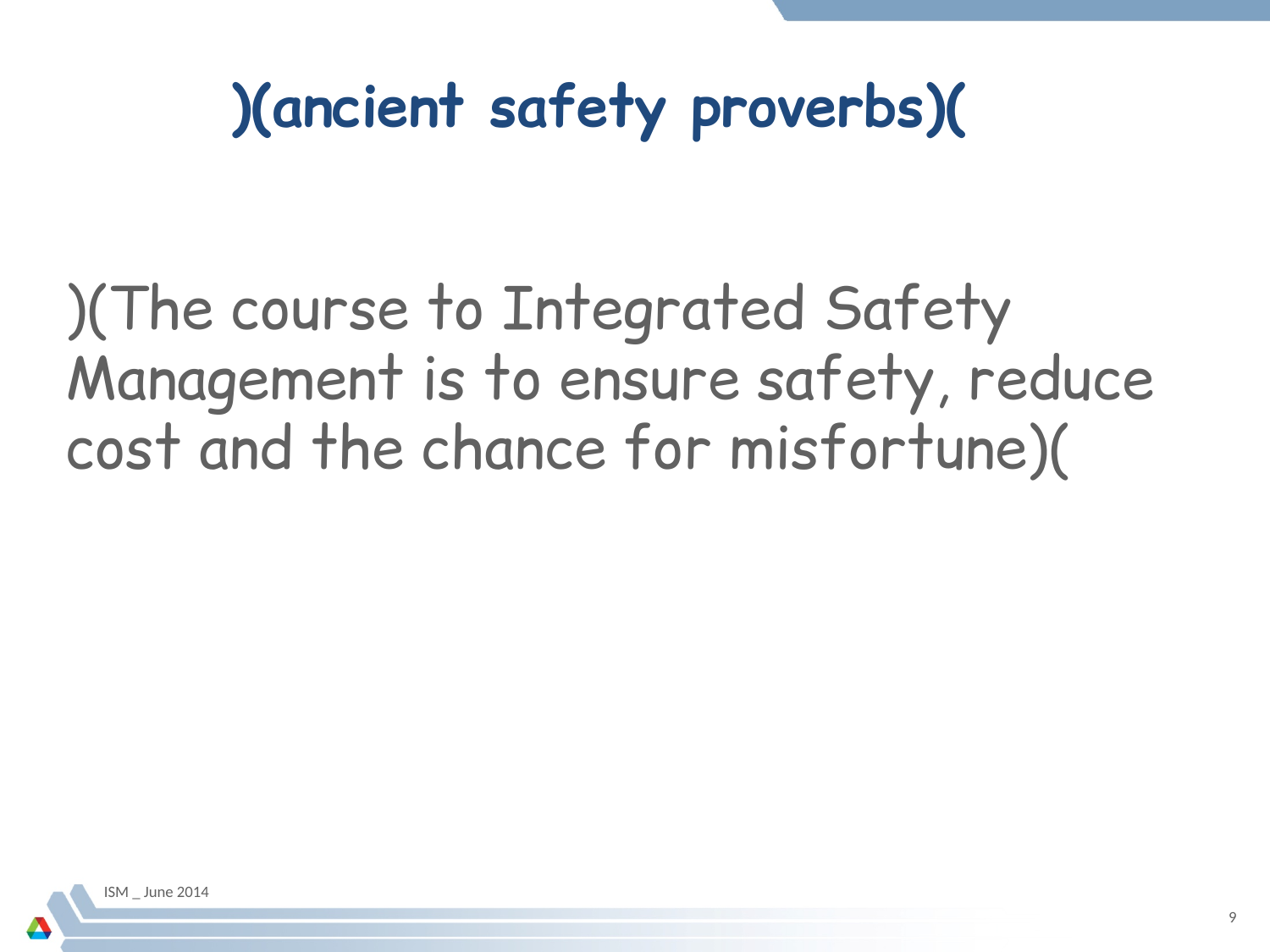

# )(ancient safety proverbs)(
)(The course to Integrated Safety Management is to ensure safety, reduce cost and the chance for misfortune)(
ISM _ June 2014
9